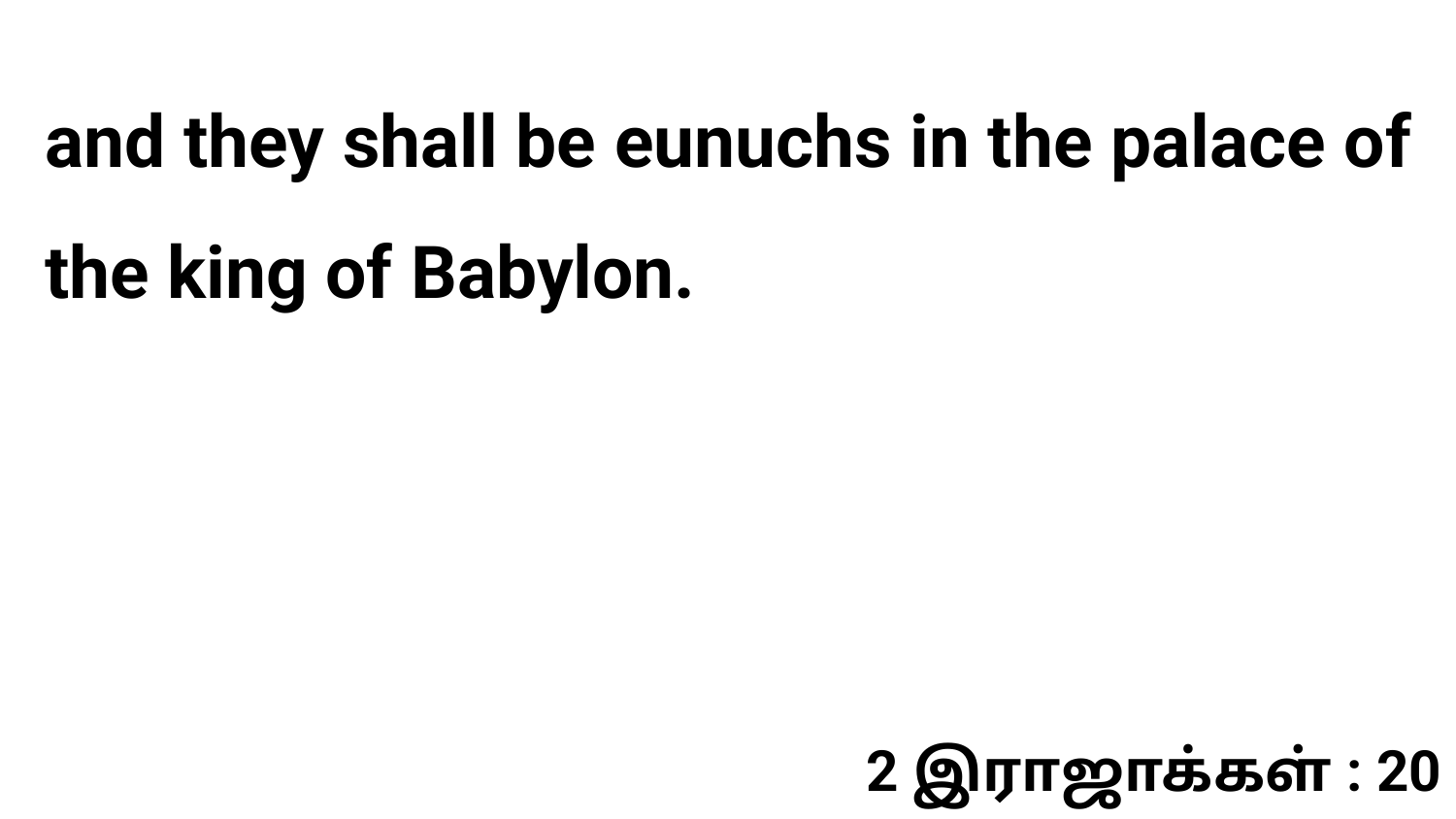

and they shall be eunuchs in the palace of the king of Babylon.
2 இராஜாக்கள் : 20